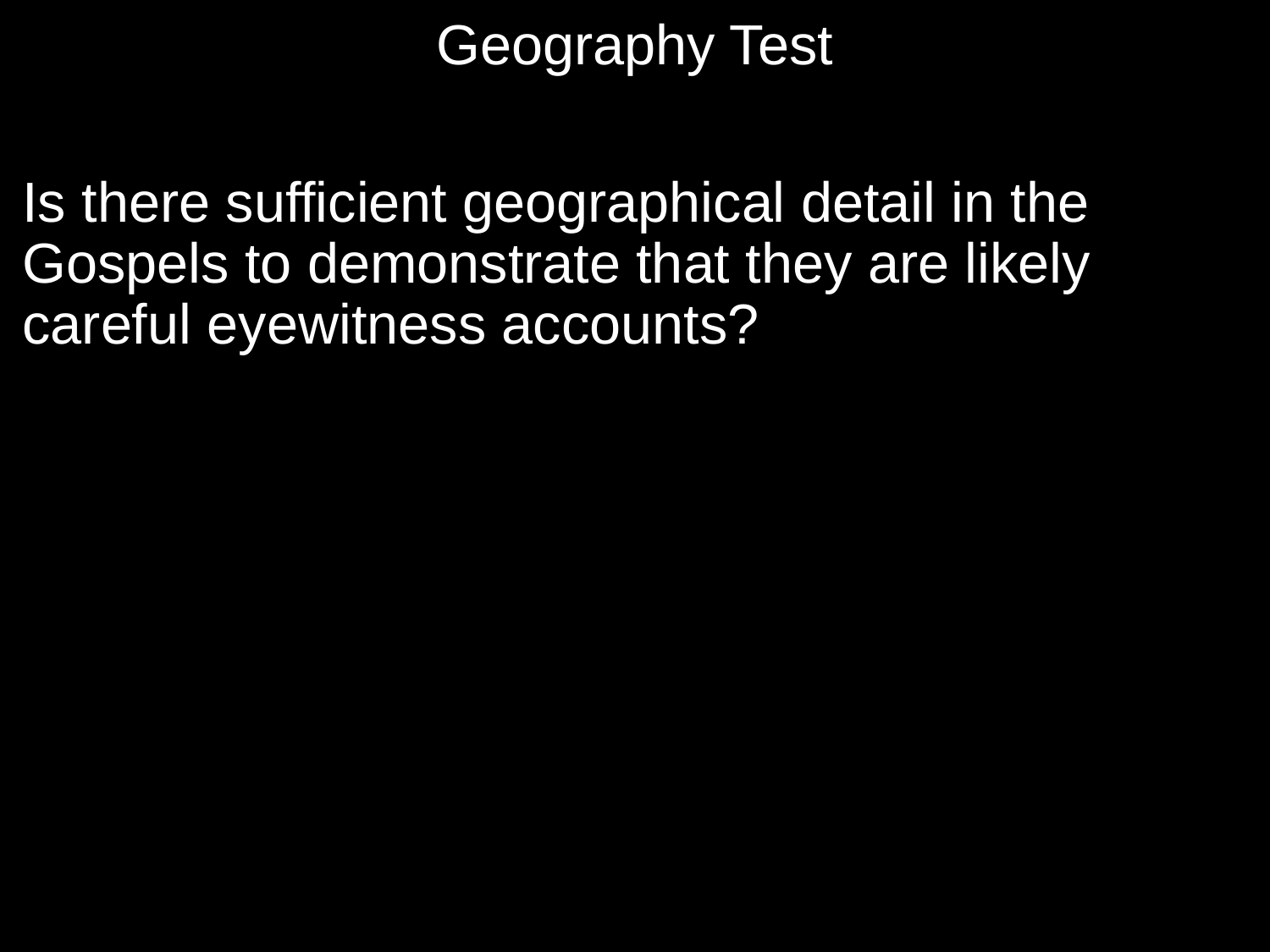

Geography Test

Is there sufficient geographical detail in the Gospels to demonstrate that they are likely careful eyewitness accounts?